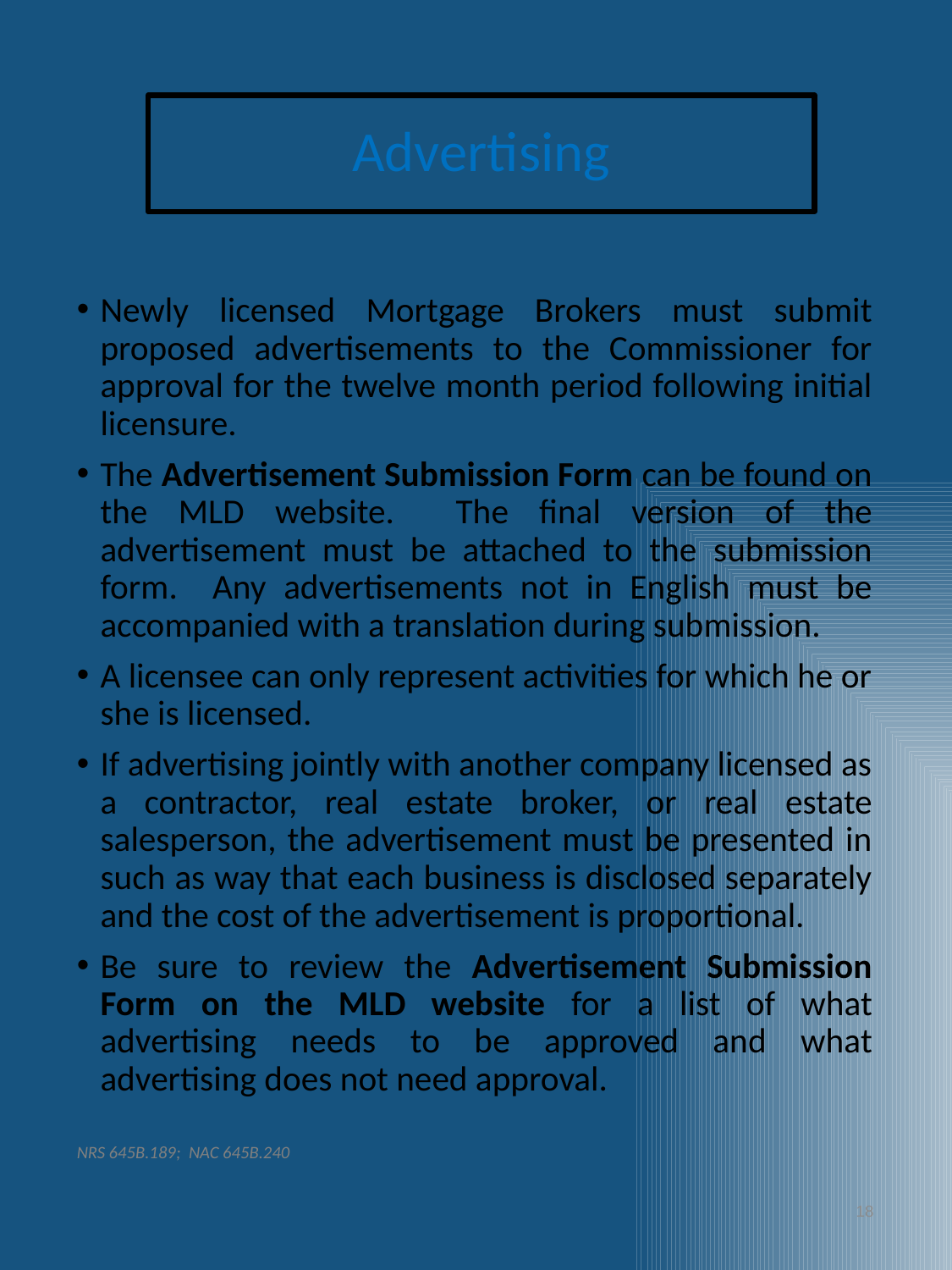

# Advertising
Newly licensed Mortgage Brokers must submit proposed advertisements to the Commissioner for approval for the twelve month period following initial licensure.
The Advertisement Submission Form can be found on the MLD website.  The final version of the advertisement must be attached to the submission form.  Any advertisements not in English must be accompanied with a translation during submission.
A licensee can only represent activities for which he or she is licensed.
If advertising jointly with another company licensed as a contractor, real estate broker, or real estate salesperson, the advertisement must be presented in such as way that each business is disclosed separately and the cost of the advertisement is proportional.
Be sure to review the Advertisement Submission Form on the MLD website for a list of what advertising needs to be approved and what advertising does not need approval.

NRS 645B.189;  NAC 645B.240
18